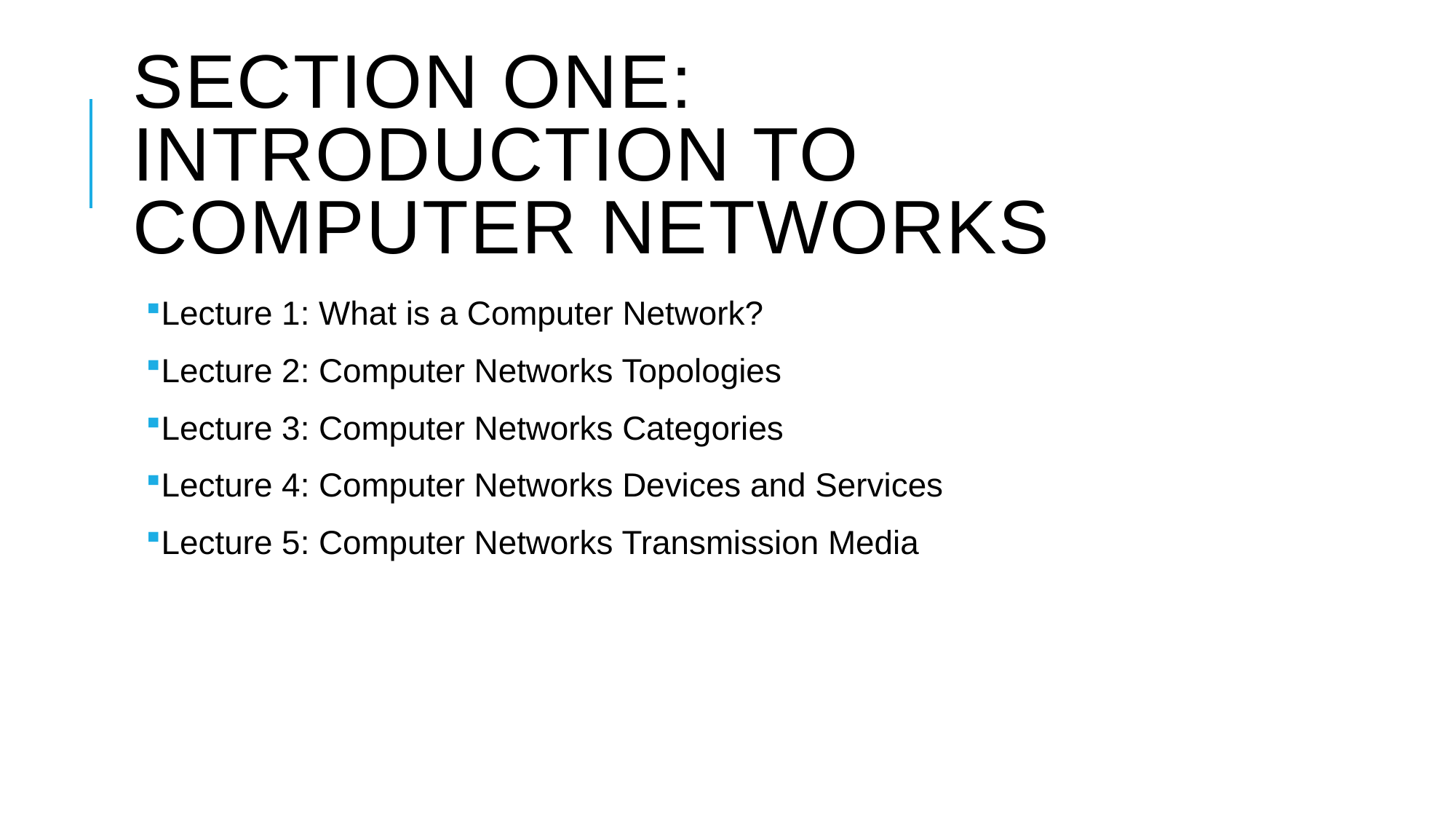

# Section One: introduction to Computer Networks

Lecture 1: What is a Computer Network?
Lecture 2: Computer Networks Topologies
Lecture 3: Computer Networks Categories
Lecture 4: Computer Networks Devices and Services
Lecture 5: Computer Networks Transmission Media